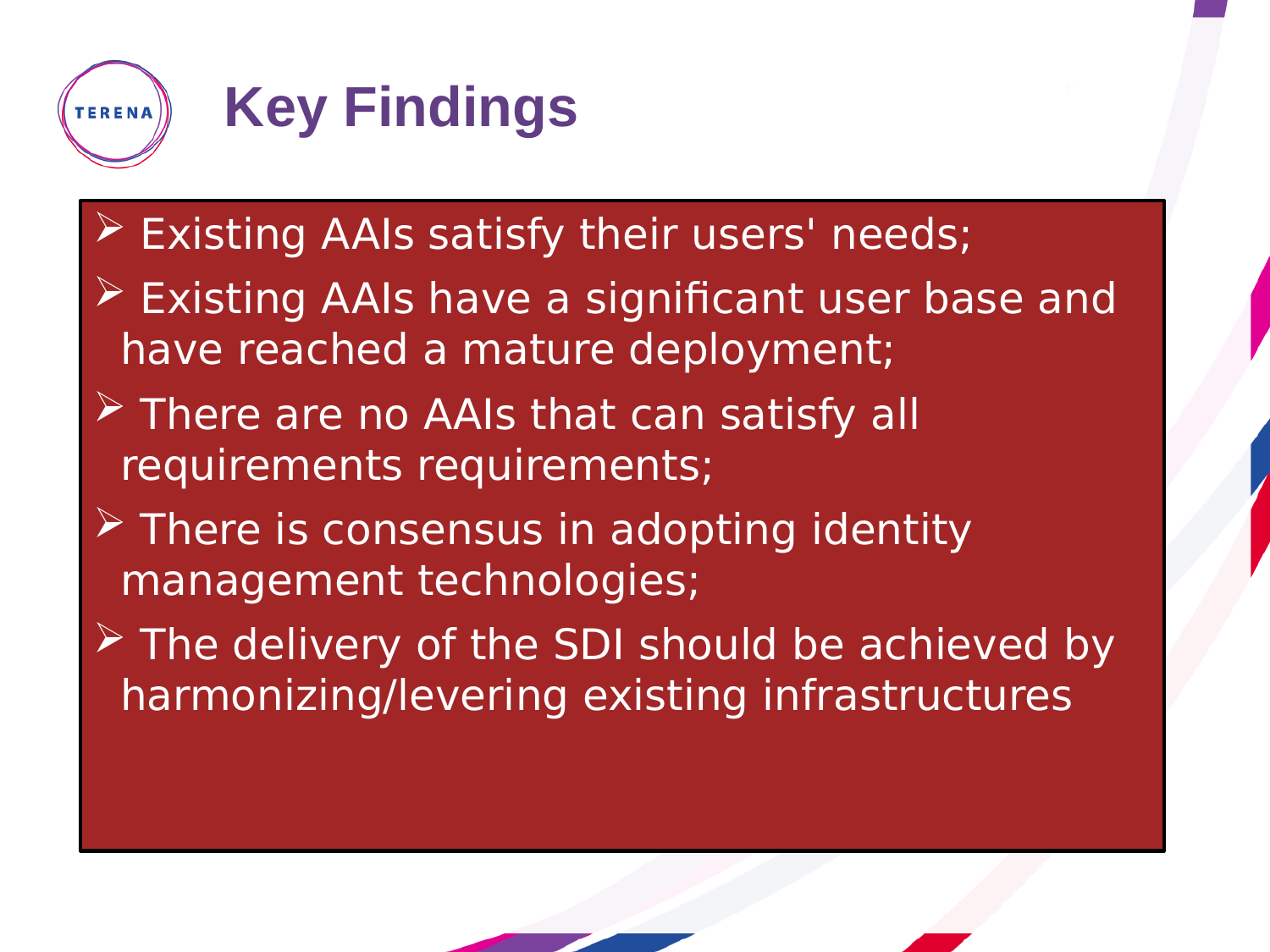

# Key Findings
 Existing AAIs satisfy their users' needs;
 Existing AAIs have a significant user base and have reached a mature deployment;
 There are no AAIs that can satisfy all requirements requirements;
 There is consensus in adopting identity management technologies;
 The delivery of the SDI should be achieved by harmonizing/levering existing infrastructures